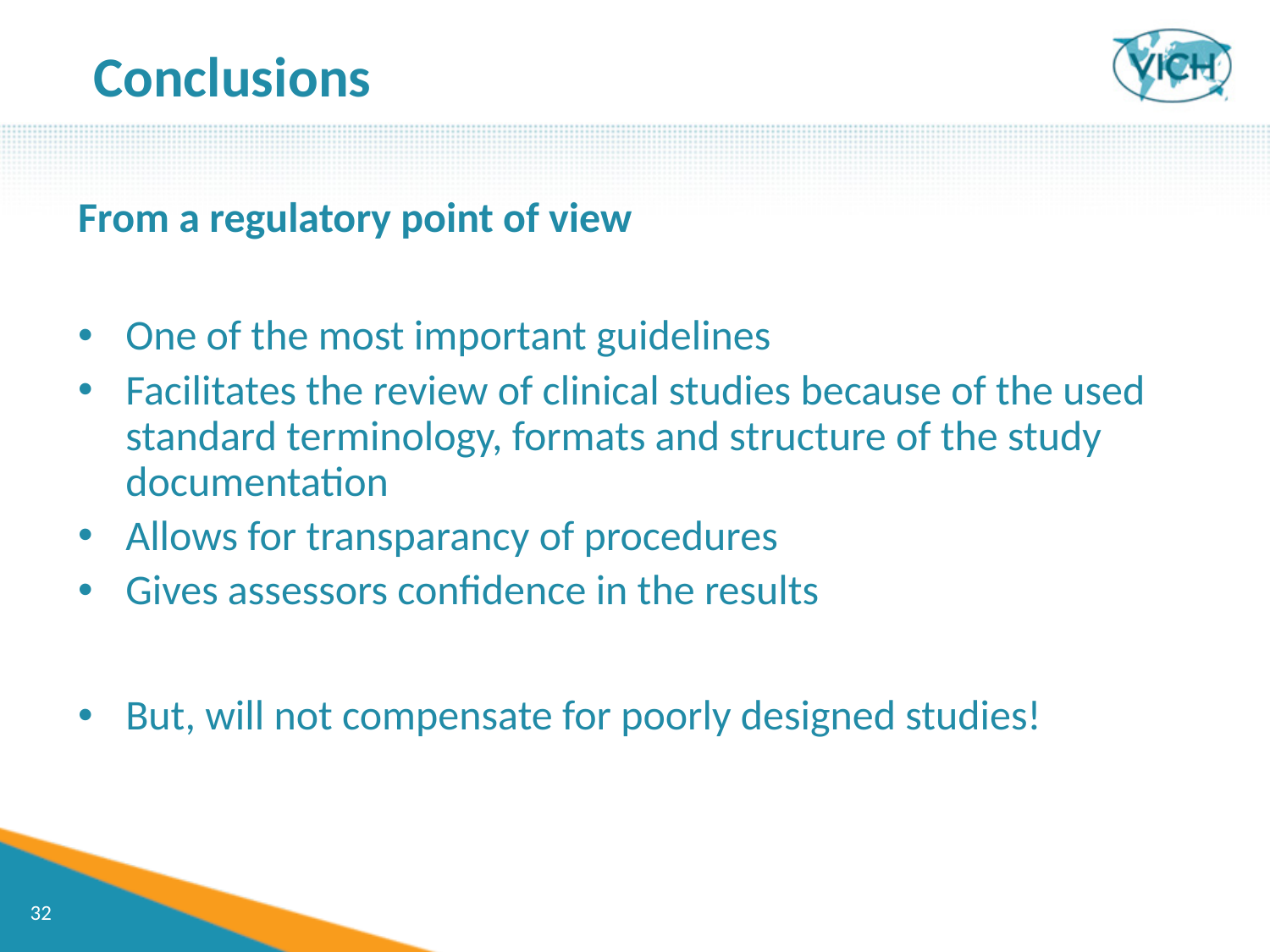

Conclusions

From a regulatory point of view

One of the most important guidelines
Facilitates the review of clinical studies because of the used standard terminology, formats and structure of the study documentation
Allows for transparancy of procedures
Gives assessors confidence in the results

But, will not compensate for poorly designed studies!